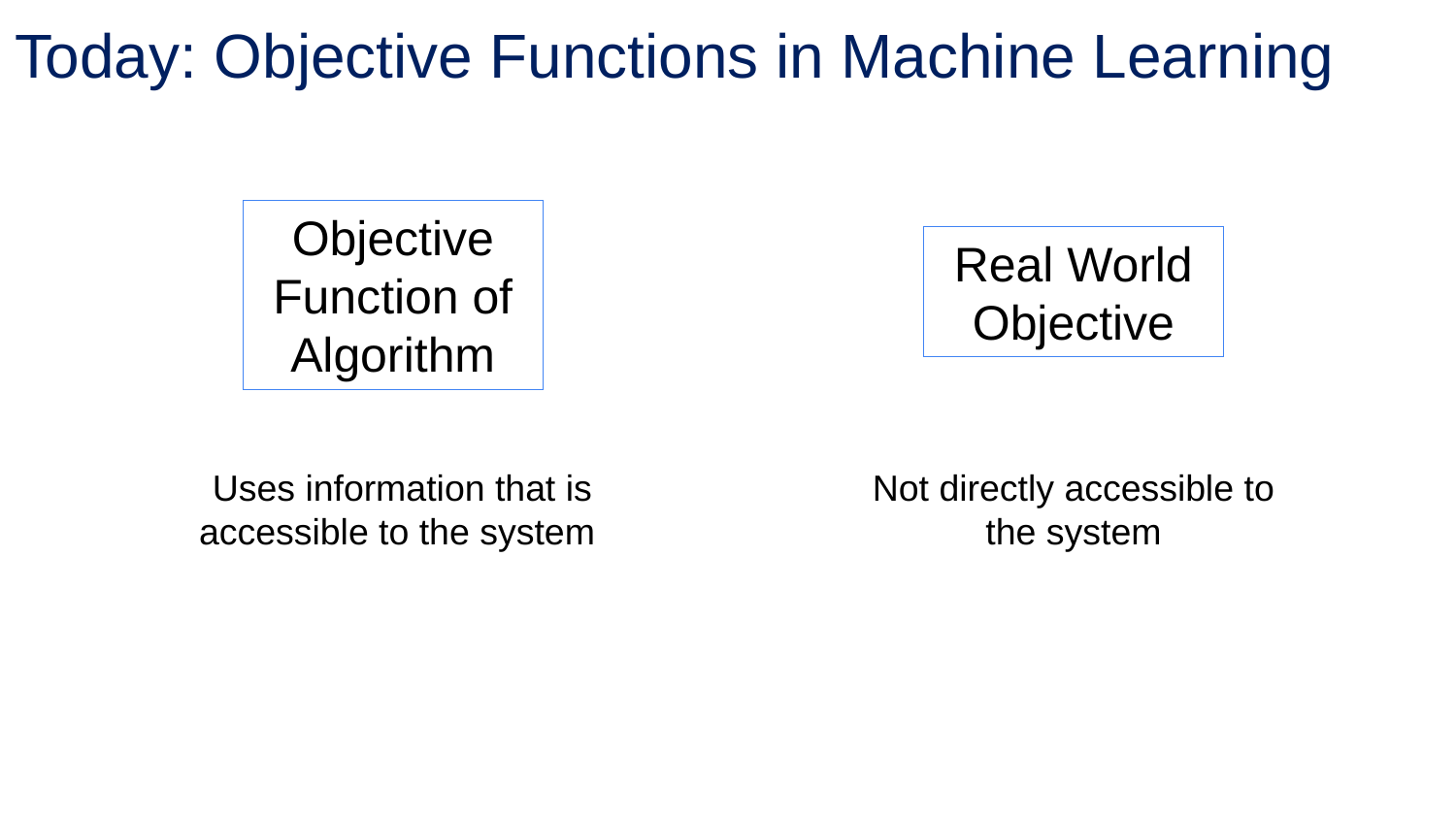

# Today: Objective Functions in Machine Learning
Objective Function of Algorithm
Real World Objective
Uses information that is accessible to the system

Not directly accessible to the system